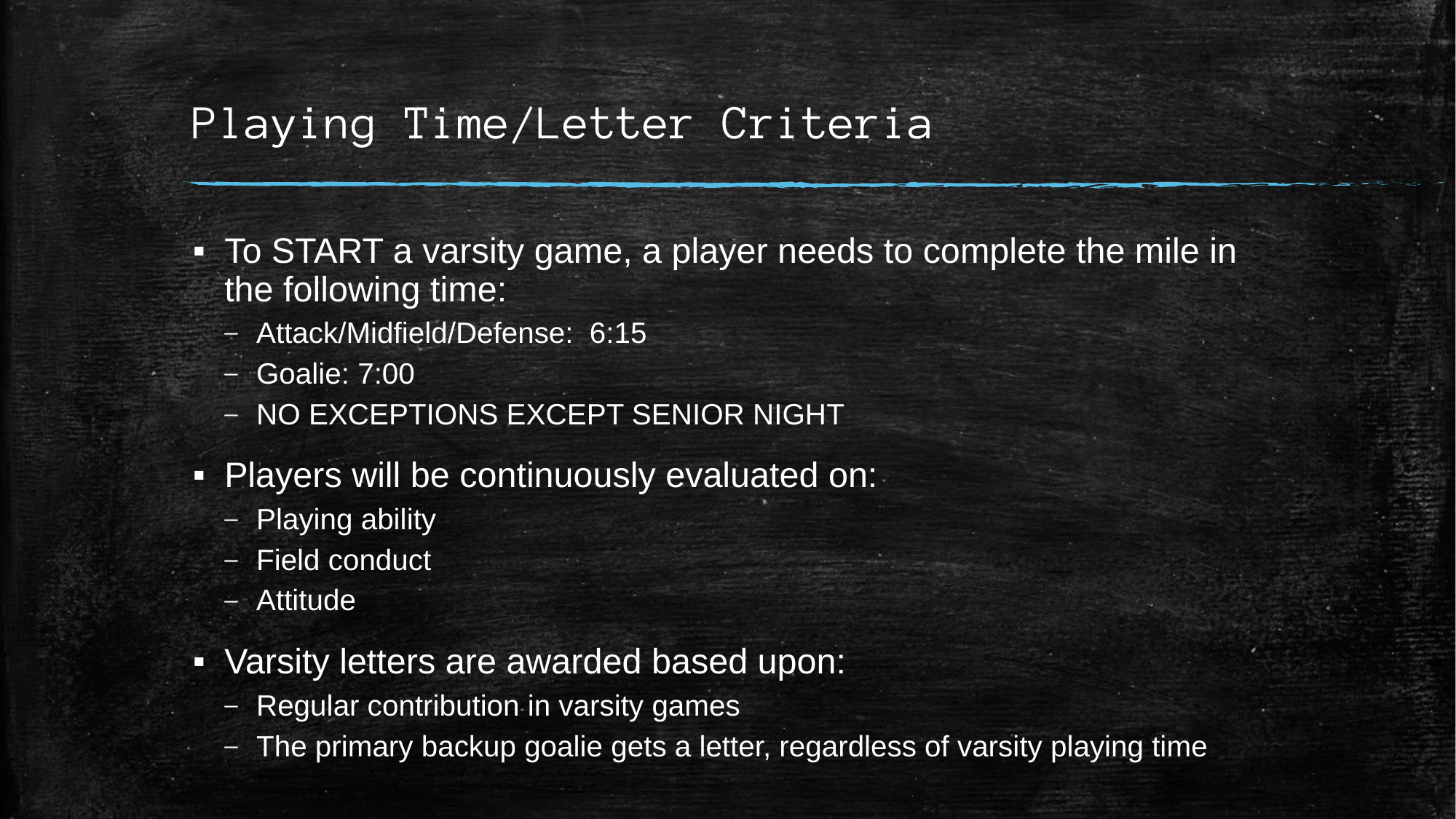

# Playing Time/Letter Criteria
To START a varsity game, a player needs to complete the mile in the following time:
Attack/Midfield/Defense:  6:15
Goalie: 7:00
NO EXCEPTIONS EXCEPT SENIOR NIGHT
Players will be continuously evaluated on:
Playing ability
Field conduct
Attitude
Varsity letters are awarded based upon:
Regular contribution in varsity games
The primary backup goalie gets a letter, regardless of varsity playing time